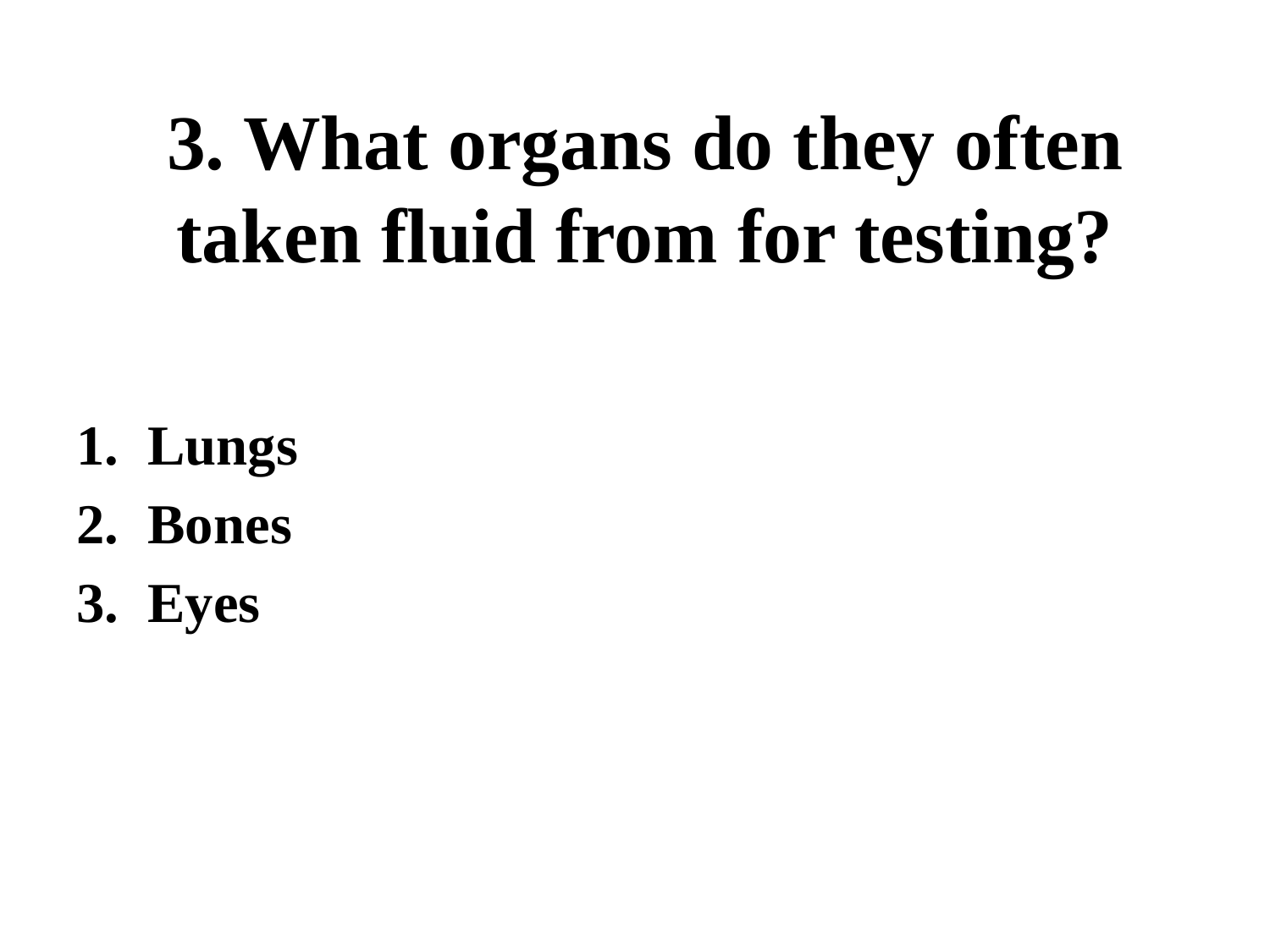

# 3. What organs do they often taken fluid from for testing?
Lungs
Bones
Eyes